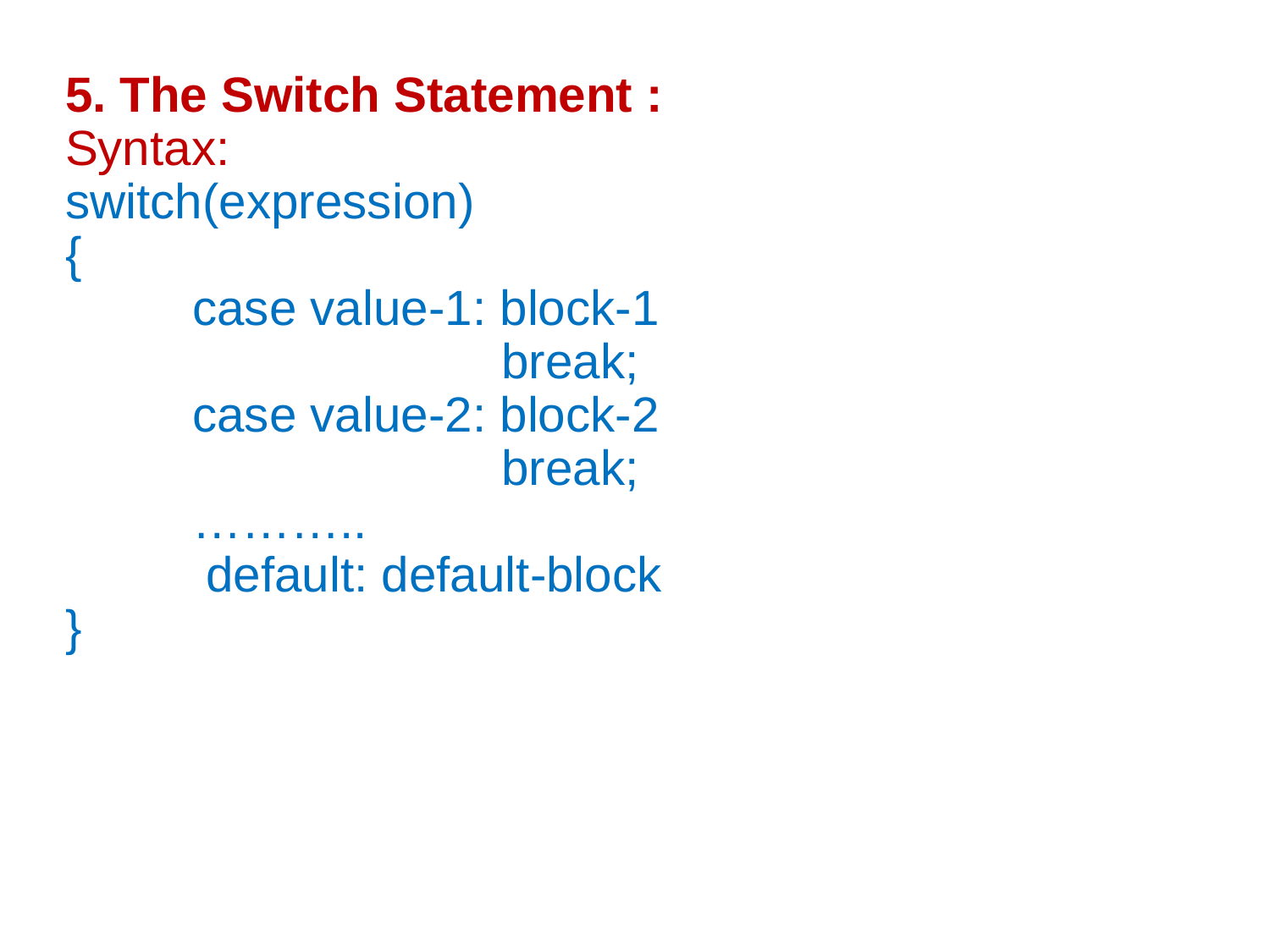

5. The Switch Statement :
Syntax:
switch(expression)
{
 	case value-1: block-1
			    break;
	case value-2: block-2
			    break;
	………..
	 default: default-block
}